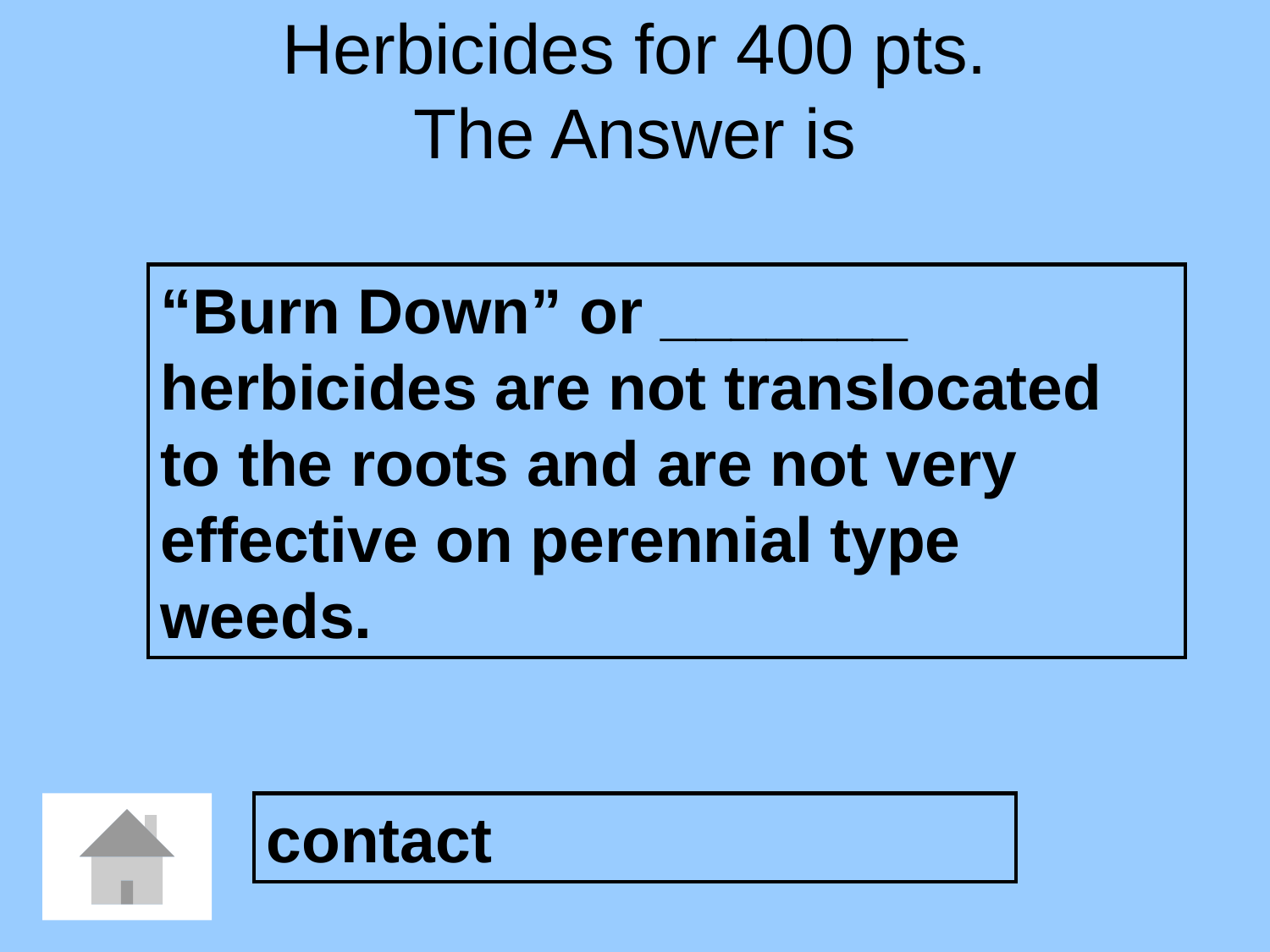

# Herbicides for 400 pts. The Answer is

“Burn Down” or _______ herbicides are not translocated to the roots and are not very effective on perennial type weeds.

contact